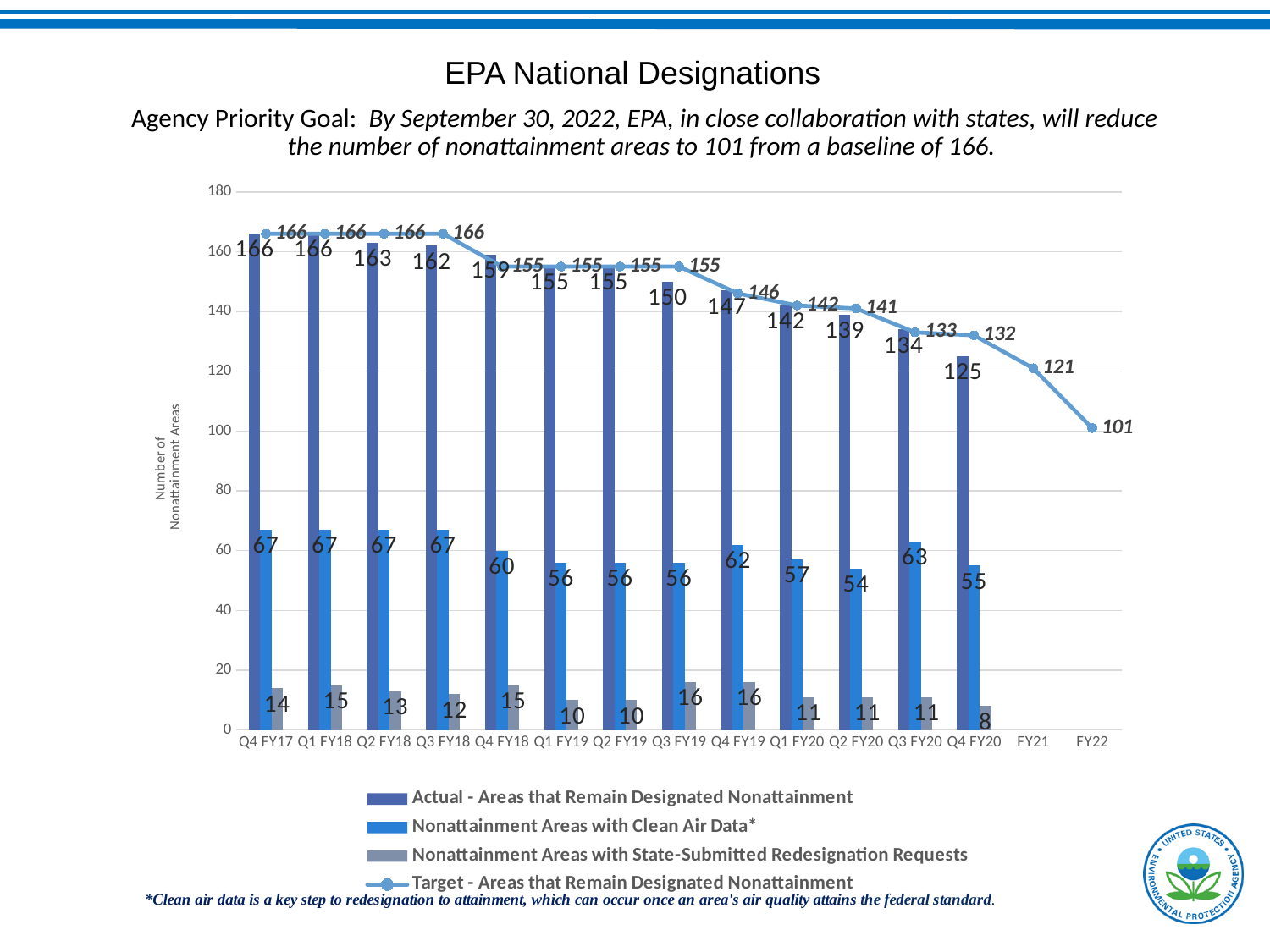

EPA National Designations
Agency Priority Goal:  By September 30, 2022, EPA, in close collaboration with states, will reduce the number of nonattainment areas to 101 from a baseline of 166.

### Chart

| Category | Actual - Areas that Remain Designated Nonattainment | Nonattainment Areas with Clean Air Data* | Nonattainment Areas with State-Submitted Redesignation Requests | Target - Areas that Remain Designated Nonattainment |
|---|---|---|---|---|
| Q4 FY17 | 166.0 | 67.0 | 14.0 | 166.0 |
| Q1 FY18 | 166.0 | 67.0 | 15.0 | 166.0 |
| Q2 FY18 | 163.0 | 67.0 | 13.0 | 166.0 |
| Q3 FY18 | 162.0 | 67.0 | 12.0 | 166.0 |
| Q4 FY18 | 159.0 | 60.0 | 15.0 | 155.0 |
| Q1 FY19 | 155.0 | 56.0 | 10.0 | 155.0 |
| Q2 FY19 | 155.0 | 56.0 | 10.0 | 155.0 |
| Q3 FY19 | 150.0 | 56.0 | 16.0 | 155.0 |
| Q4 FY19 | 147.0 | 62.0 | 16.0 | 146.0 |
| Q1 FY20 | 142.0 | 57.0 | 11.0 | 142.0 |
| Q2 FY20 | 139.0 | 54.0 | 11.0 | 141.0 |
| Q3 FY20 | 134.0 | 63.0 | 11.0 | 133.0 |
| Q4 FY20 | 125.0 | 55.0 | 8.0 | 132.0 |
| FY21 | None | None | None | 121.0 |
| FY22 | None | None | None | 101.0 |